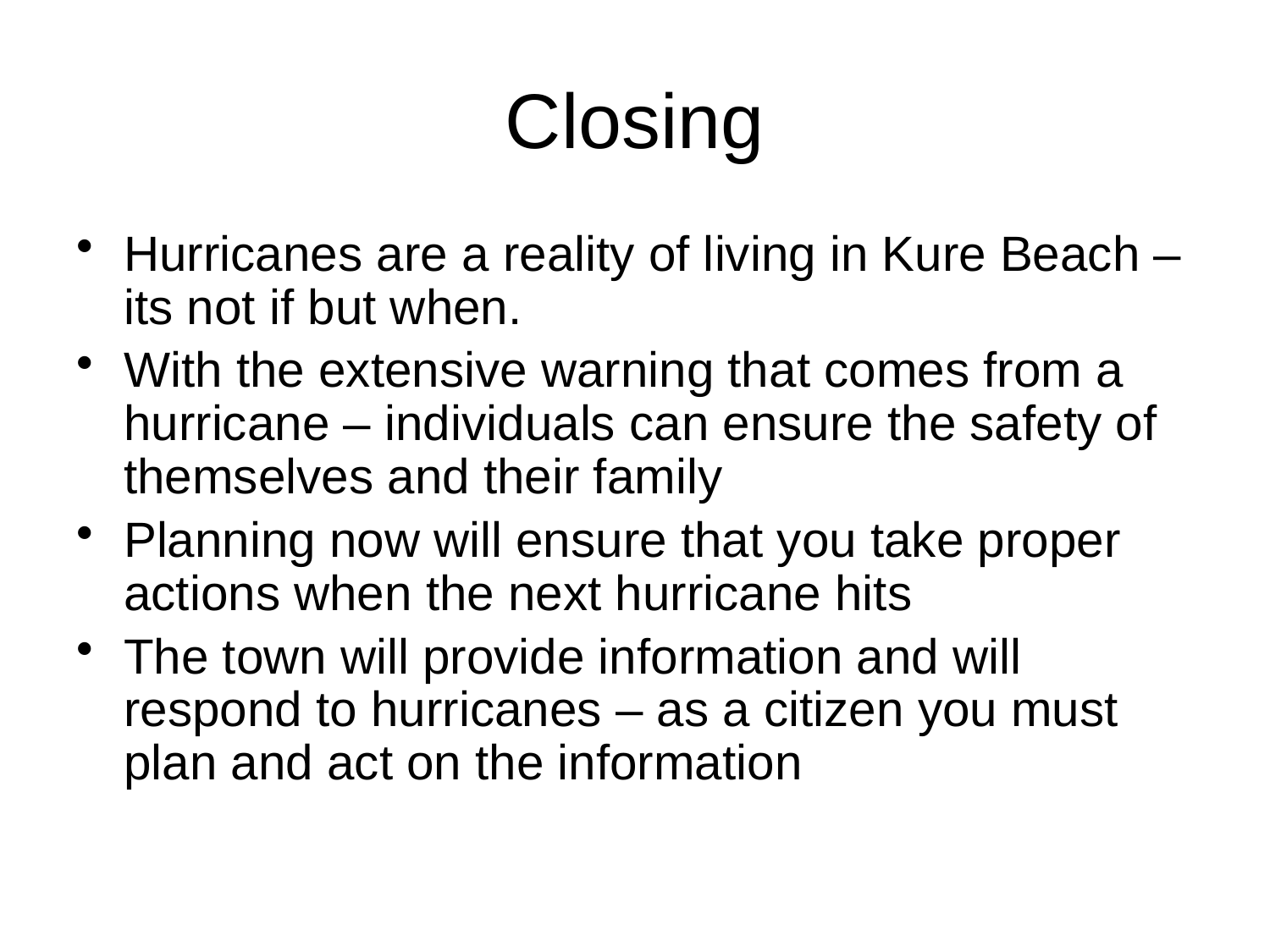

# Closing
Hurricanes are a reality of living in Kure Beach – its not if but when.
With the extensive warning that comes from a hurricane – individuals can ensure the safety of themselves and their family
Planning now will ensure that you take proper actions when the next hurricane hits
The town will provide information and will respond to hurricanes – as a citizen you must plan and act on the information